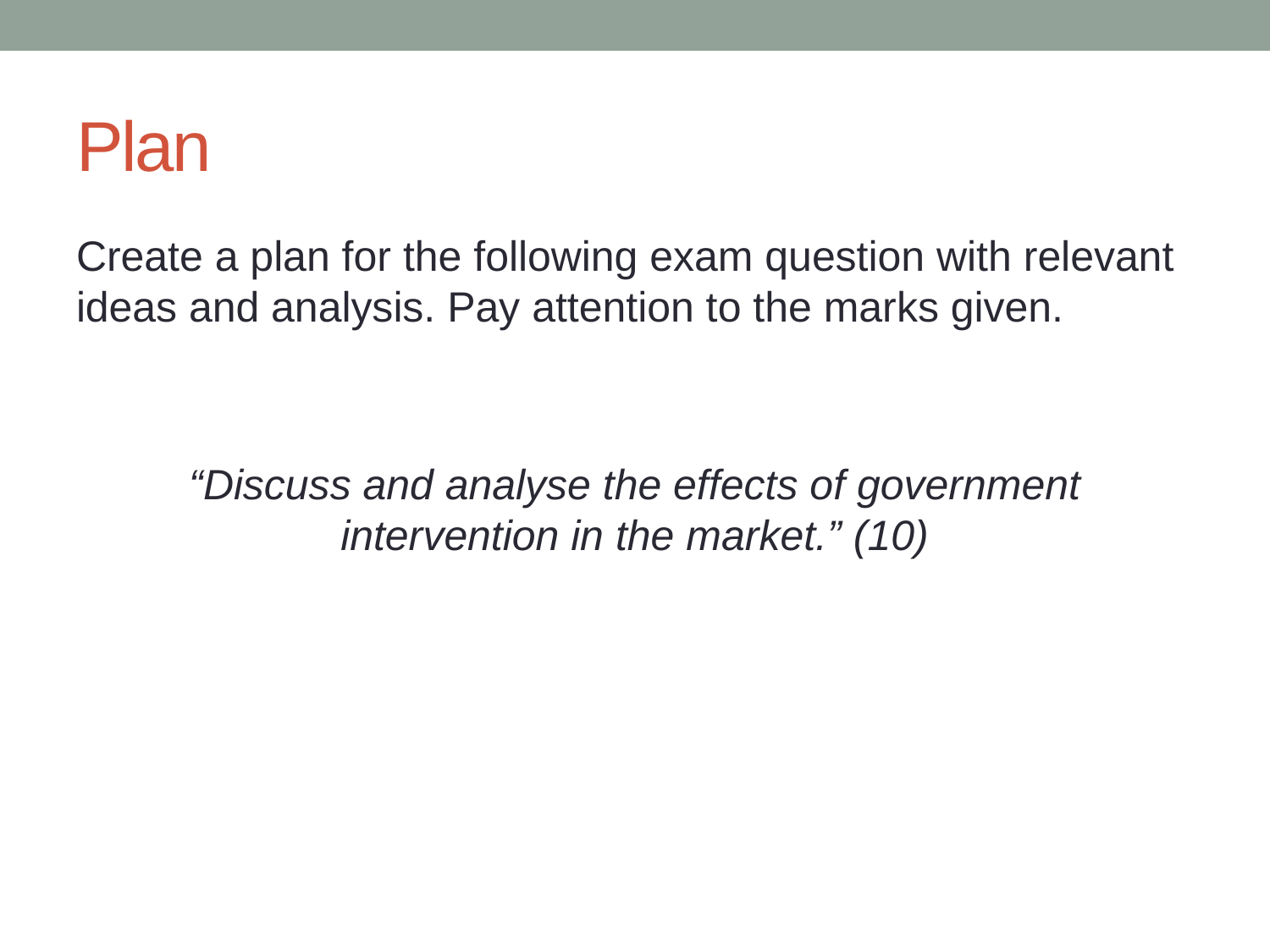

# Plan
Create a plan for the following exam question with relevant ideas and analysis. Pay attention to the marks given.

“Discuss and analyse the effects of government intervention in the market.” (10)